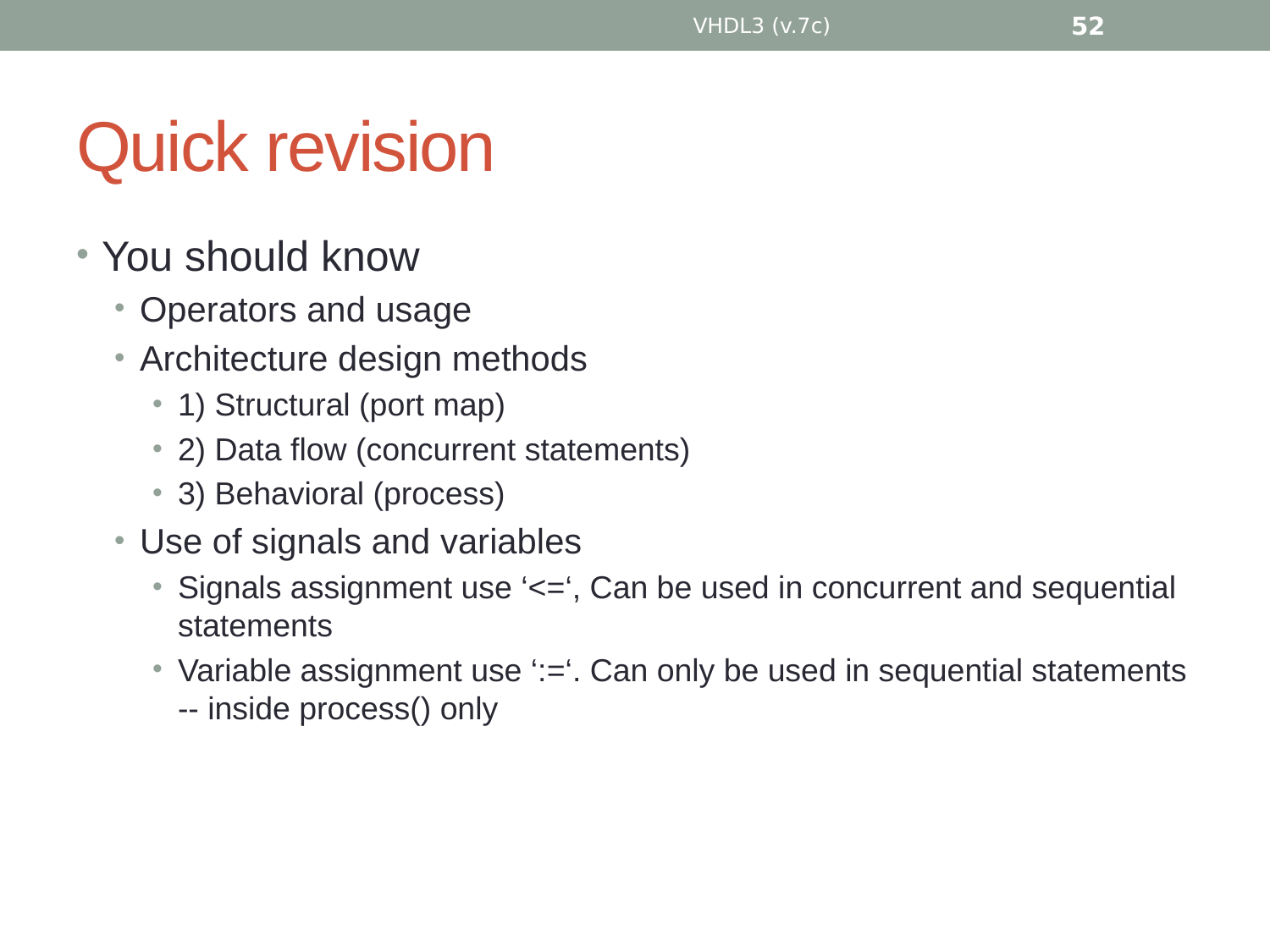

VHDL3 (v.7c)
52
# Quick revision
You should know
Operators and usage
Architecture design methods
1) Structural (port map)
2) Data flow (concurrent statements)
3) Behavioral (process)
Use of signals and variables
Signals assignment use ‘<=‘, Can be used in concurrent and sequential statements
Variable assignment use ‘:=‘. Can only be used in sequential statements -- inside process() only